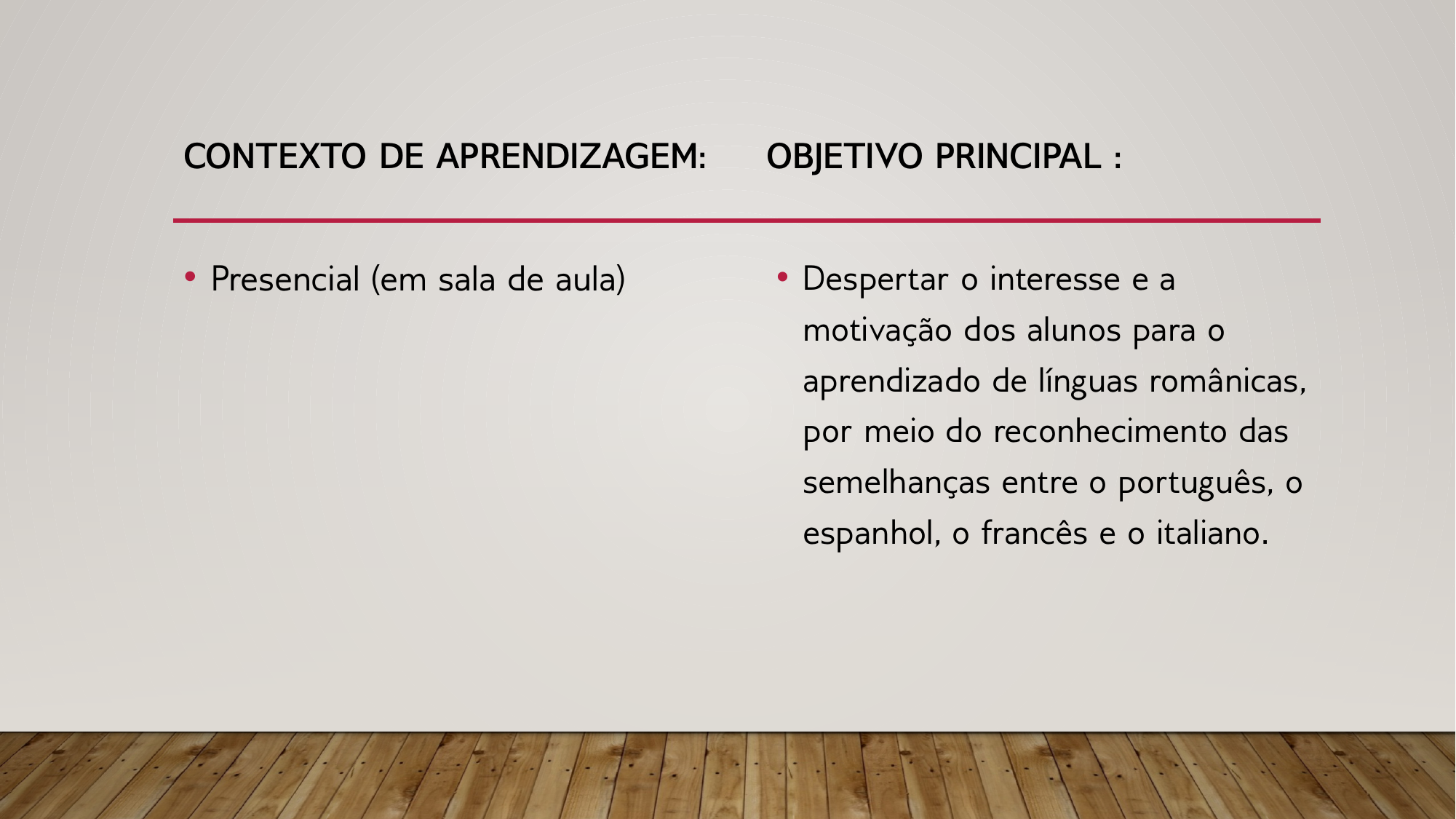

# CONTEXTO DE APRENDIZAGEM:     OBJETIVO PRINCIPAL :
Presencial (em sala de aula)
Despertar o interesse e a motivação dos alunos para o aprendizado de línguas românicas, por meio do reconhecimento das semelhanças entre o português, o espanhol, o francês e o italiano.